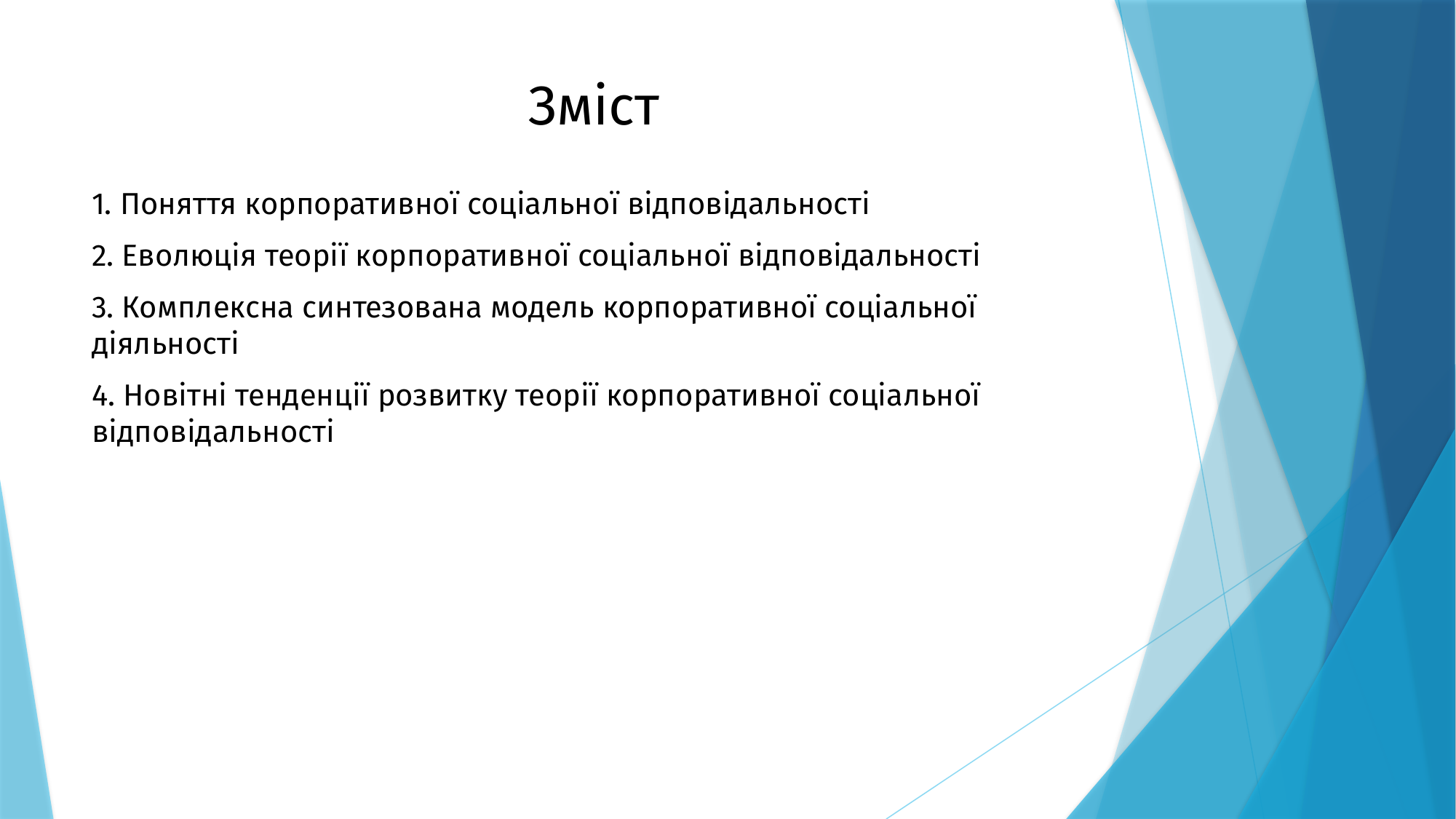

# Зміст
1. Поняття корпоративної соціальної відповідальності
2. Еволюція теорії корпоративної соціальної відповідальності
3. Комплексна синтезована модель корпоративної соціальної діяльності
4. Новітні тенденції розвитку теорії корпоративної соціальної відповідальності